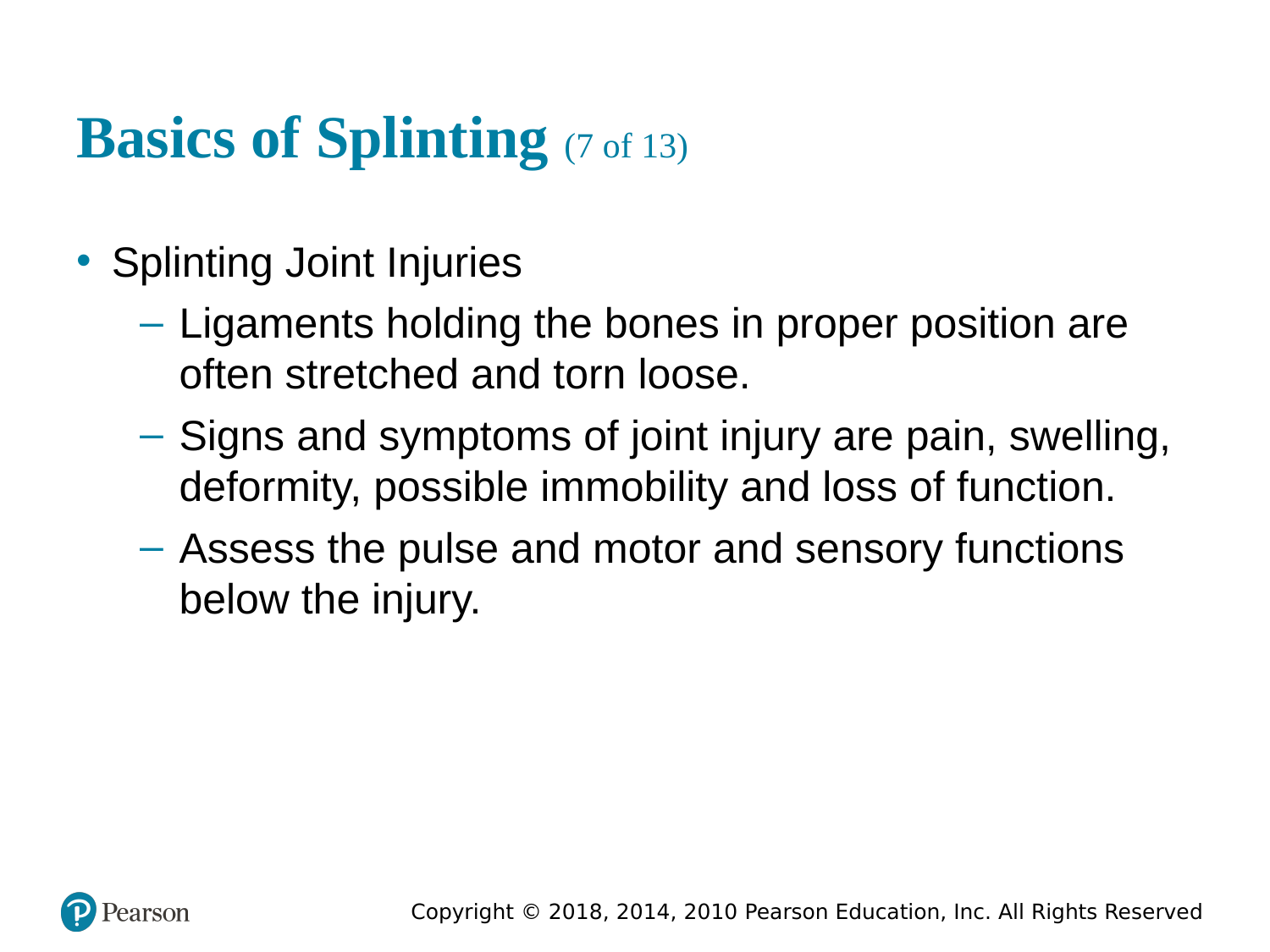

# Basics of Splinting (7 of 13)
Splinting Joint Injuries
Ligaments holding the bones in proper position are often stretched and torn loose.
Signs and symptoms of joint injury are pain, swelling, deformity, possible immobility and loss of function.
Assess the pulse and motor and sensory functions below the injury.